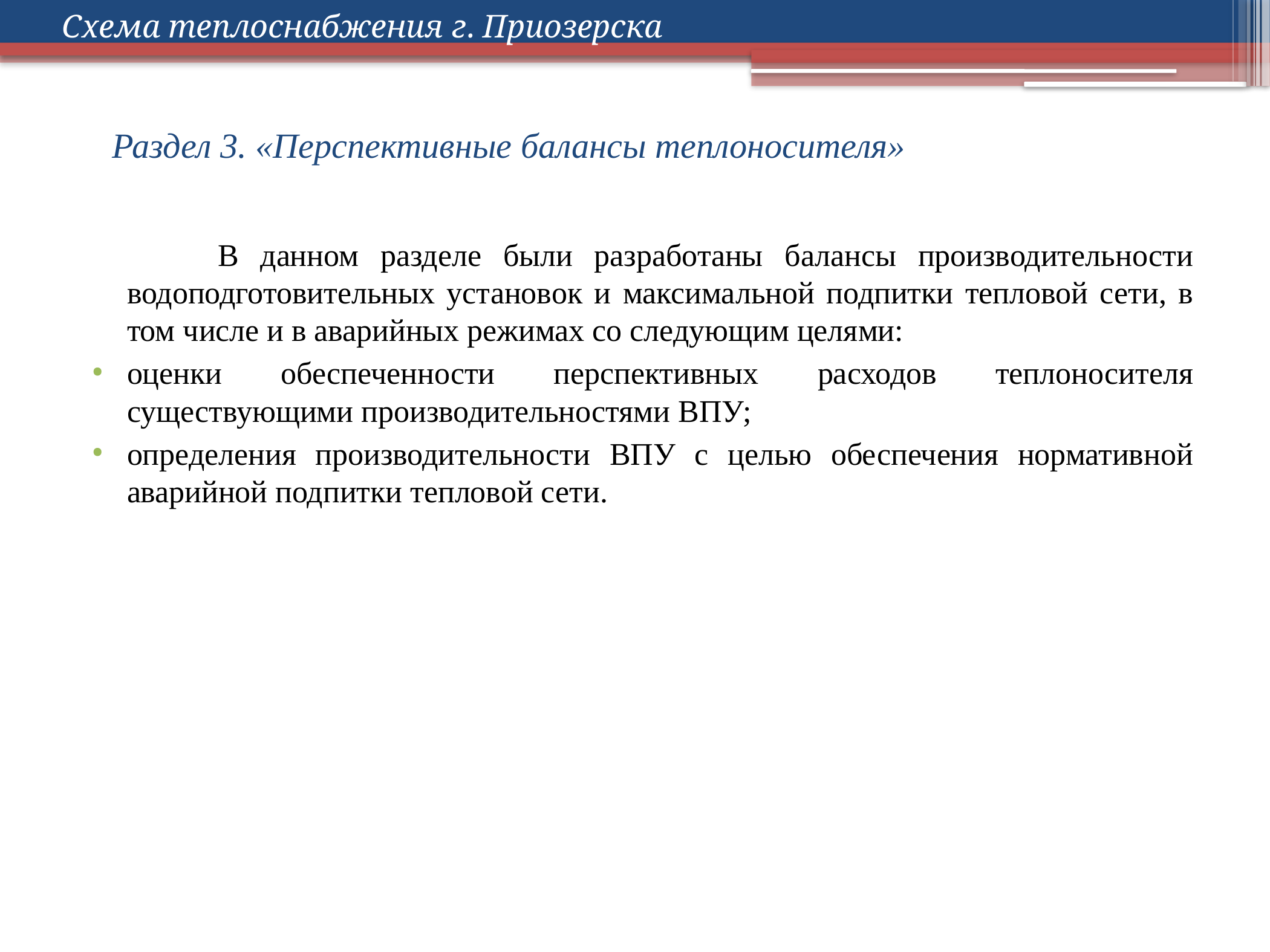

Схема теплоснабжения г. Приозерска

# Раздел 3. «Перспективные балансы теплоносителя»
		В данном разделе были разработаны балансы производительности водоподготовительных установок и максимальной подпитки тепловой сети, в том числе и в аварийных режимах со следующим целями:
оценки обеспеченности перспективных расходов теплоносителя существующими производительностями ВПУ;
определения производительности ВПУ с целью обеспечения нормативной аварийной подпитки тепловой сети.